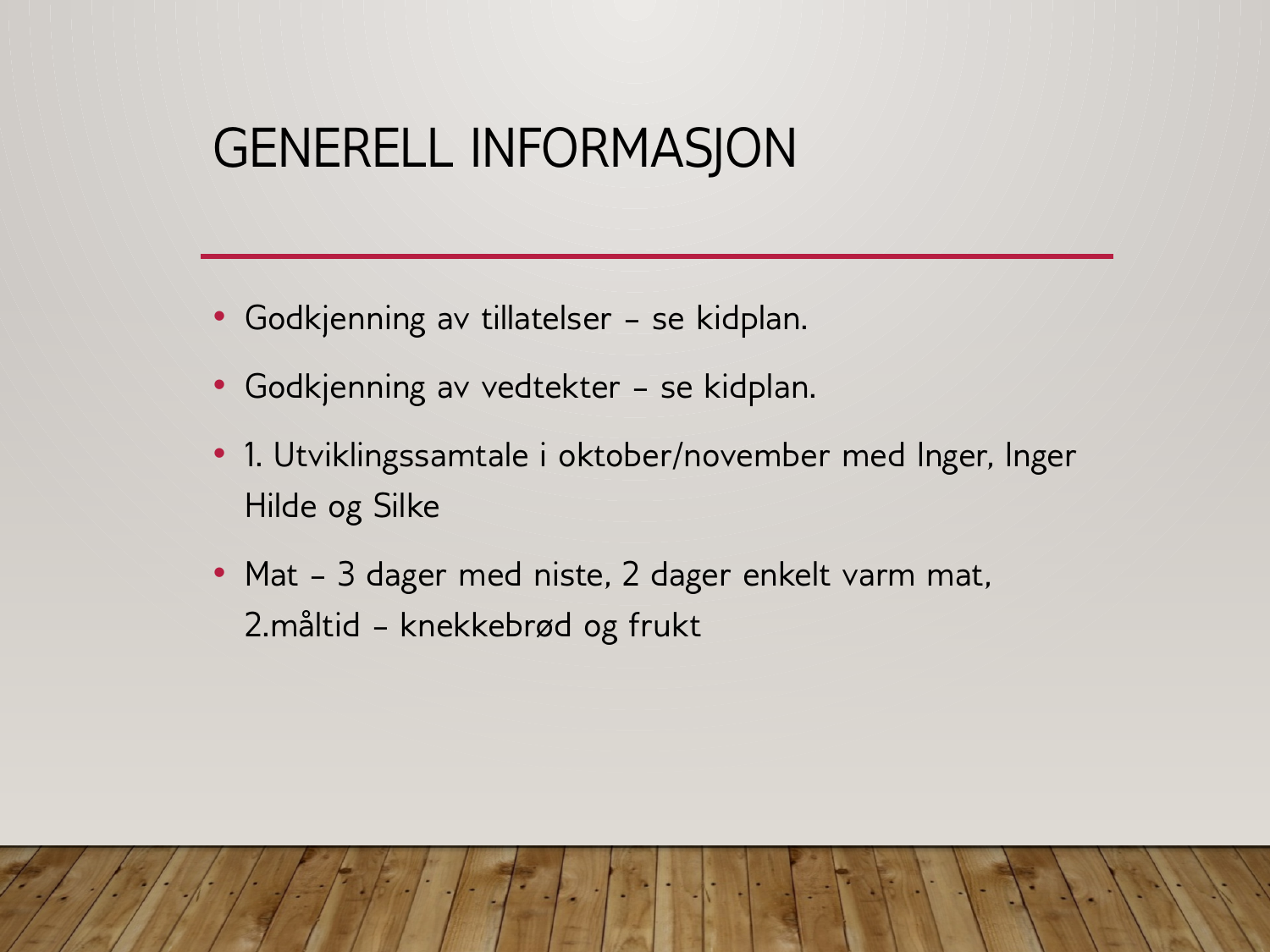

# Generell informasjon
Godkjenning av tillatelser – se kidplan.
Godkjenning av vedtekter – se kidplan.
1. Utviklingssamtale i oktober/november med Inger, Inger Hilde og Silke
Mat – 3 dager med niste, 2 dager enkelt varm mat, 2.måltid – knekkebrød og frukt